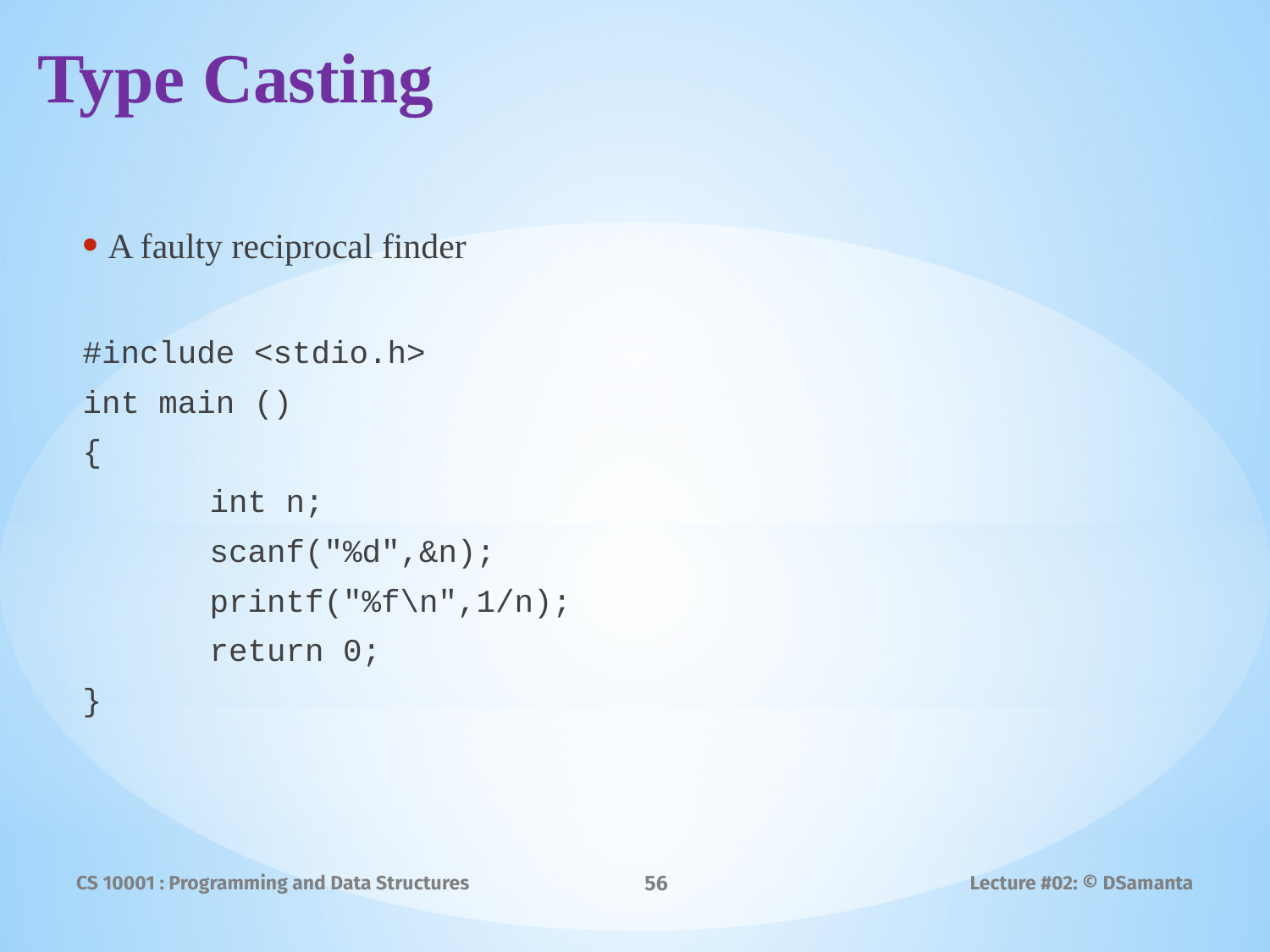

# Type Casting

A faulty reciprocal finder

#include <stdio.h>
int main ()
{
	int n;
	scanf("%d",&n);
	printf("%f\n",1/n);
	return 0;
}
CS 10001 : Programming and Data Structures
56
Lecture #02: © DSamanta